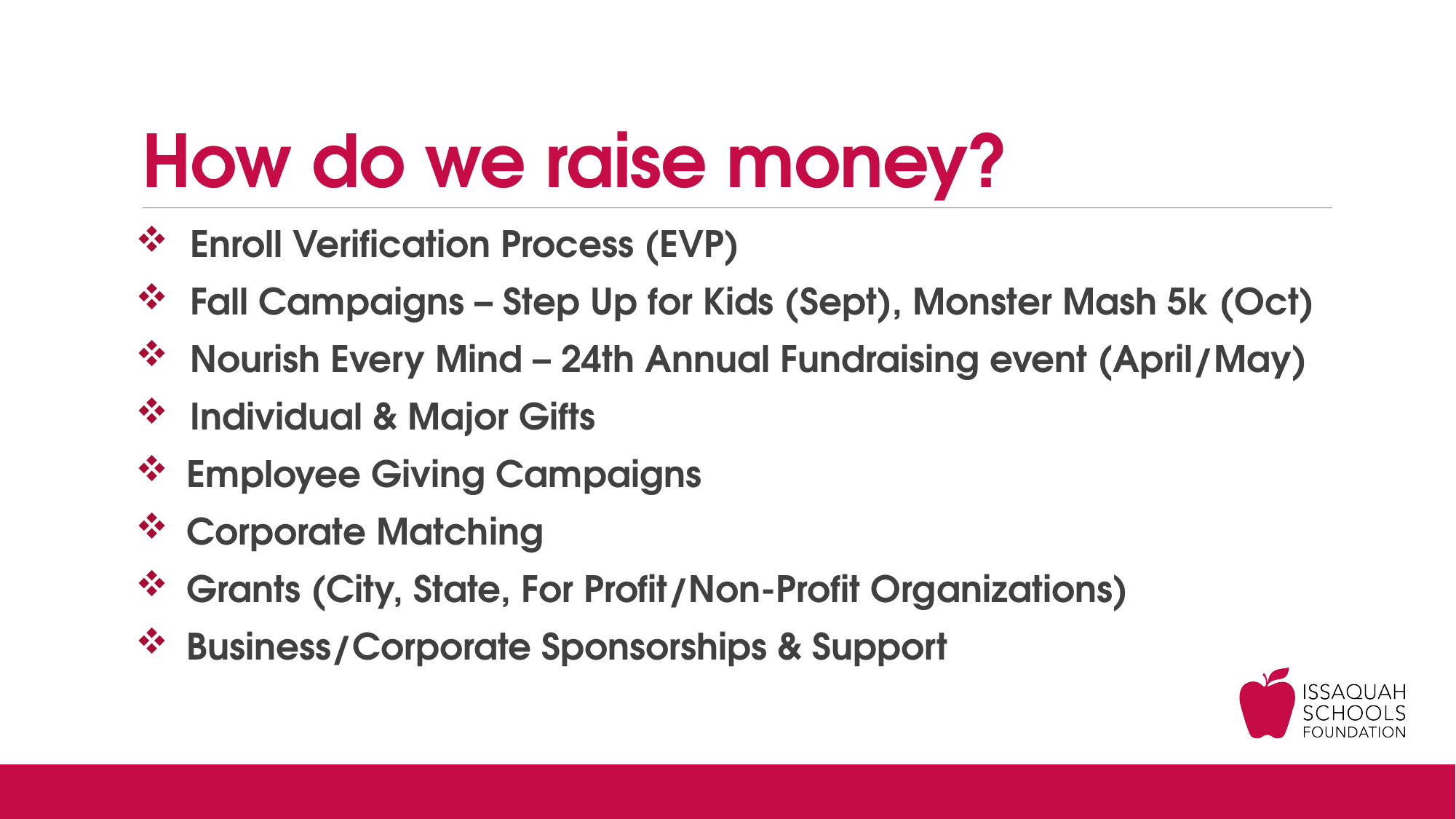

# How do we raise money?
Enroll Verification Process (EVP)
Fall Campaigns – Step Up for Kids (Sept), Monster Mash 5k (Oct)
Nourish Every Mind – 24th Annual Fundraising event (April/May)
Individual & Major Gifts
 Employee Giving Campaigns
 Corporate Matching
 Grants (City, State, For Profit/Non-Profit Organizations)
 Business/Corporate Sponsorships & Support